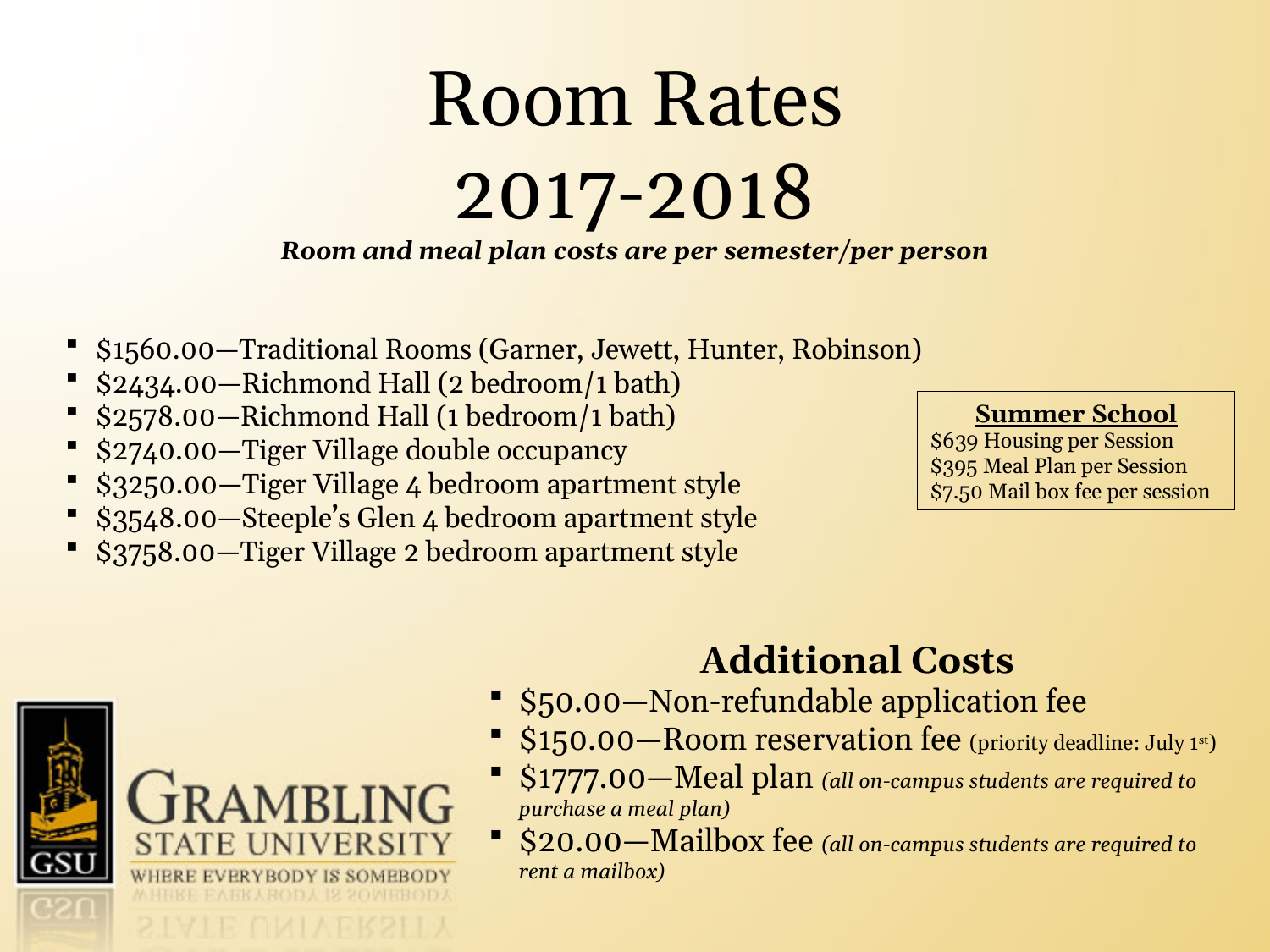

Room Rates
2017-2018
Room and meal plan costs are per semester/per person
$1560.00—Traditional Rooms (Garner, Jewett, Hunter, Robinson)
$2434.00—Richmond Hall (2 bedroom/1 bath)
$2578.00—Richmond Hall (1 bedroom/1 bath)
$2740.00—Tiger Village double occupancy
$3250.00—Tiger Village 4 bedroom apartment style
$3548.00—Steeple’s Glen 4 bedroom apartment style
$3758.00—Tiger Village 2 bedroom apartment style
Summer School
$639 Housing per Session
$395 Meal Plan per Session
$7.50 Mail box fee per session
Additional Costs
$50.00—Non-refundable application fee
$150.00—Room reservation fee (priority deadline: July 1st)
$1777.00—Meal plan (all on-campus students are required to purchase a meal plan)
$20.00—Mailbox fee (all on-campus students are required to rent a mailbox)